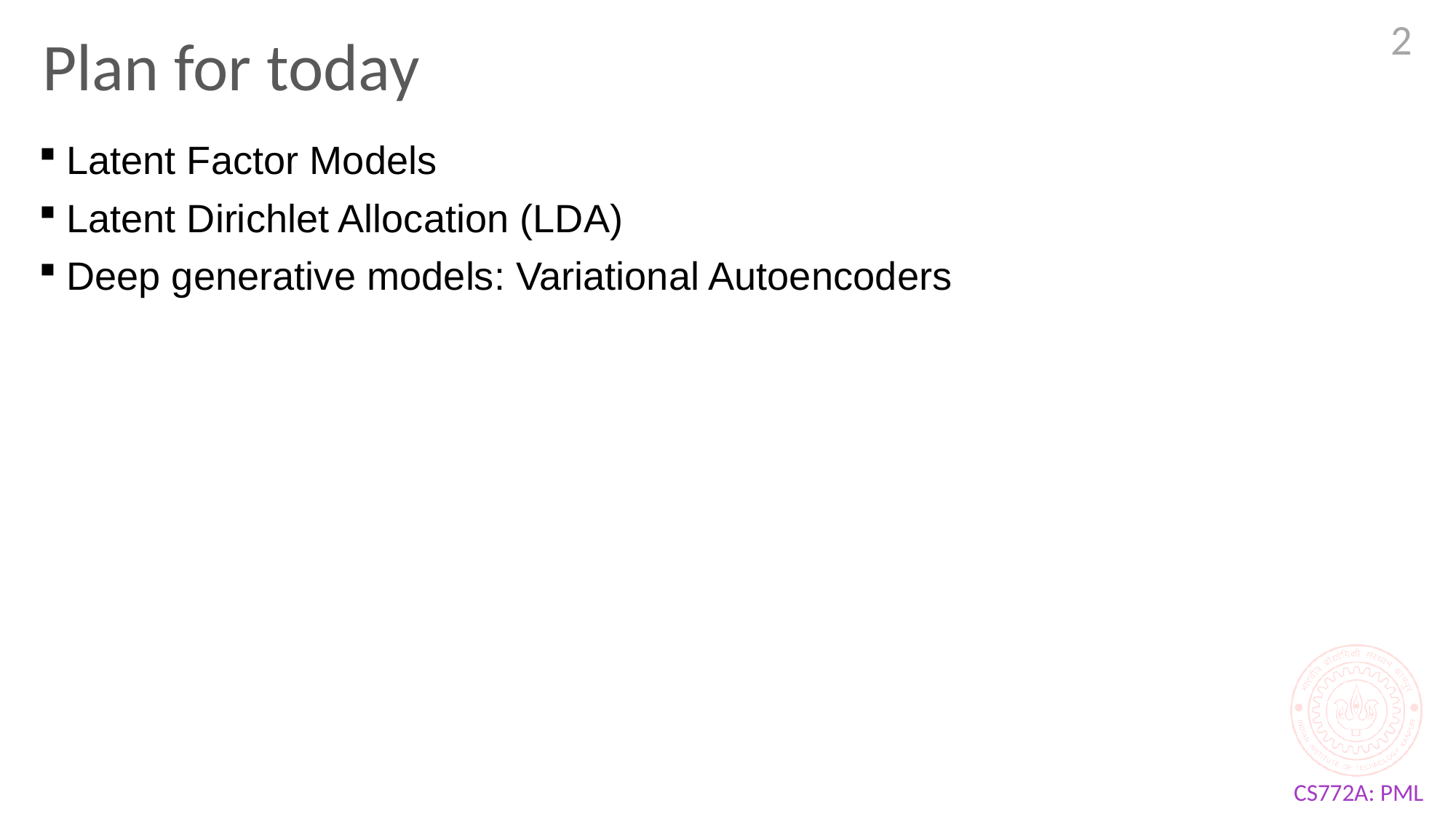

2
# Plan for today
Latent Factor Models
Latent Dirichlet Allocation (LDA)
Deep generative models: Variational Autoencoders